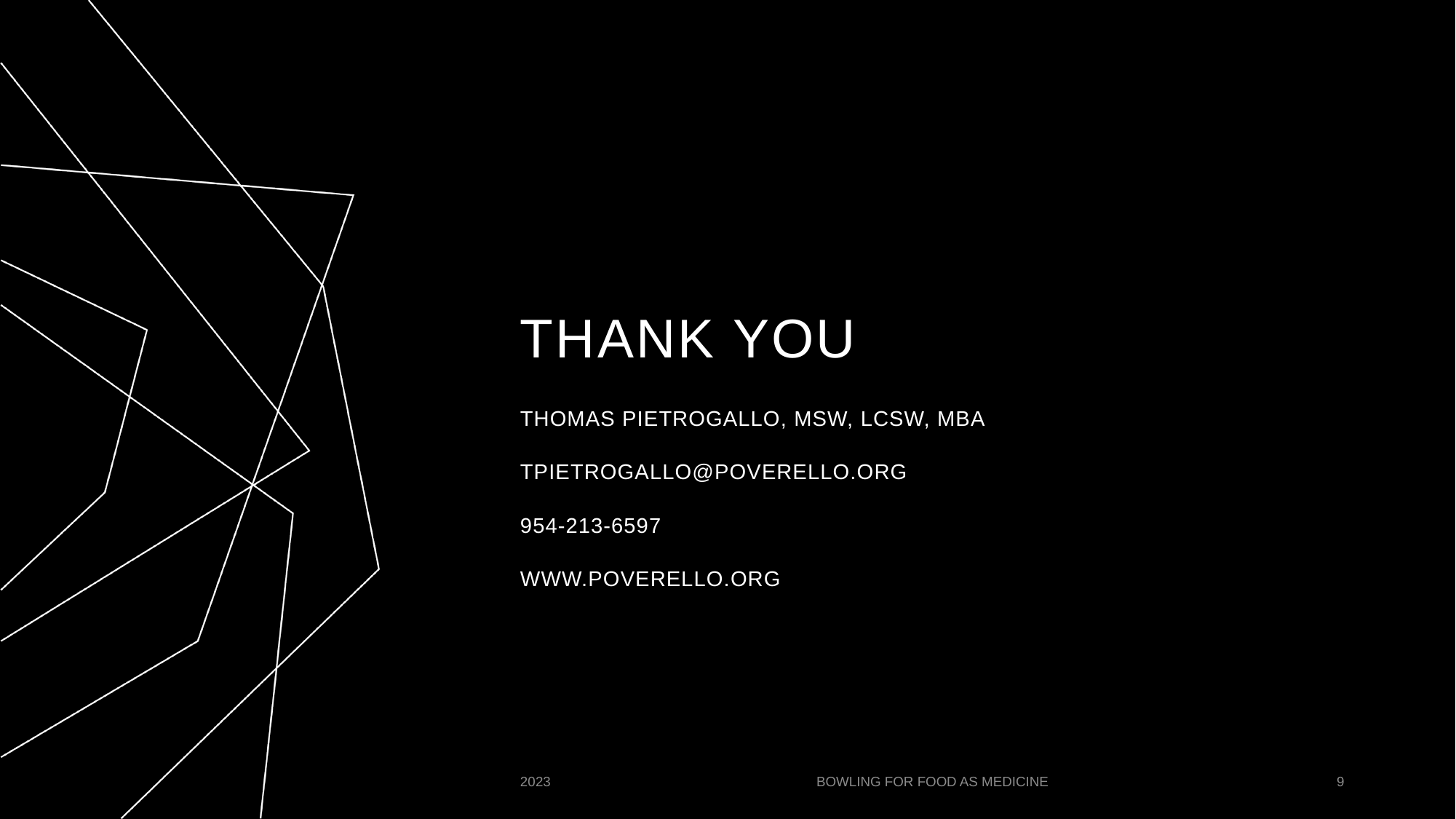

# THANK YOU
THOMAS PIETROGALLO, MSW, LCSW, MBA
TPIETROGALLO@POVERELLO.ORG
954-213-6597
WWW.POVERELLO.ORG
2023
BOWLING FOR FOOD AS MEDICINE
9